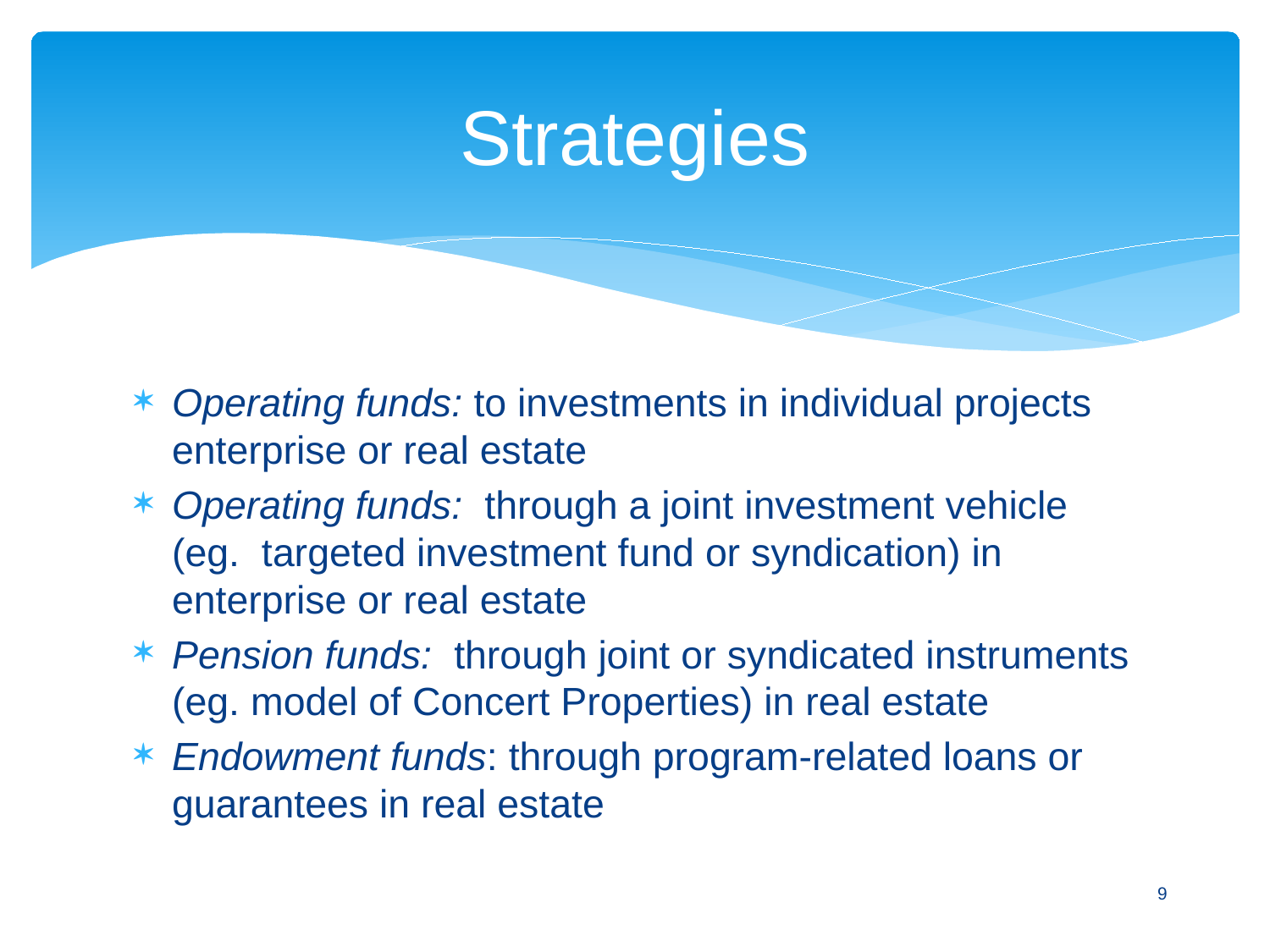

# Strategies
Operating funds: to investments in individual projects enterprise or real estate
Operating funds:  through a joint investment vehicle (eg.  targeted investment fund or syndication) in enterprise or real estate
Pension funds:  through joint or syndicated instruments (eg. model of Concert Properties) in real estate
Endowment funds: through program-related loans or guarantees in real estate
9